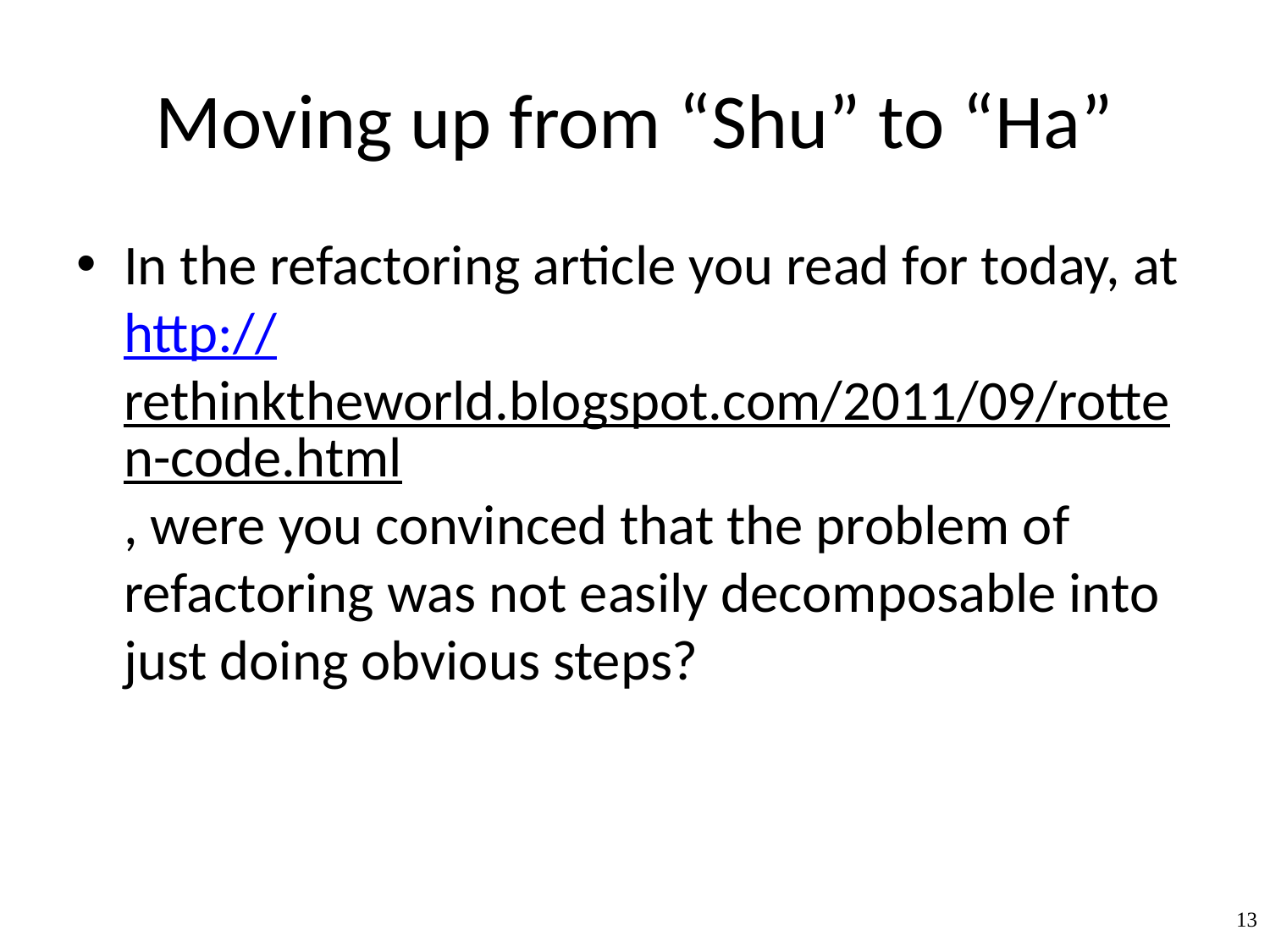

# Moving up from “Shu” to “Ha”
In the refactoring article you read for today, at http://rethinktheworld.blogspot.com/2011/09/rotten-code.html, were you convinced that the problem of refactoring was not easily decomposable into just doing obvious steps?